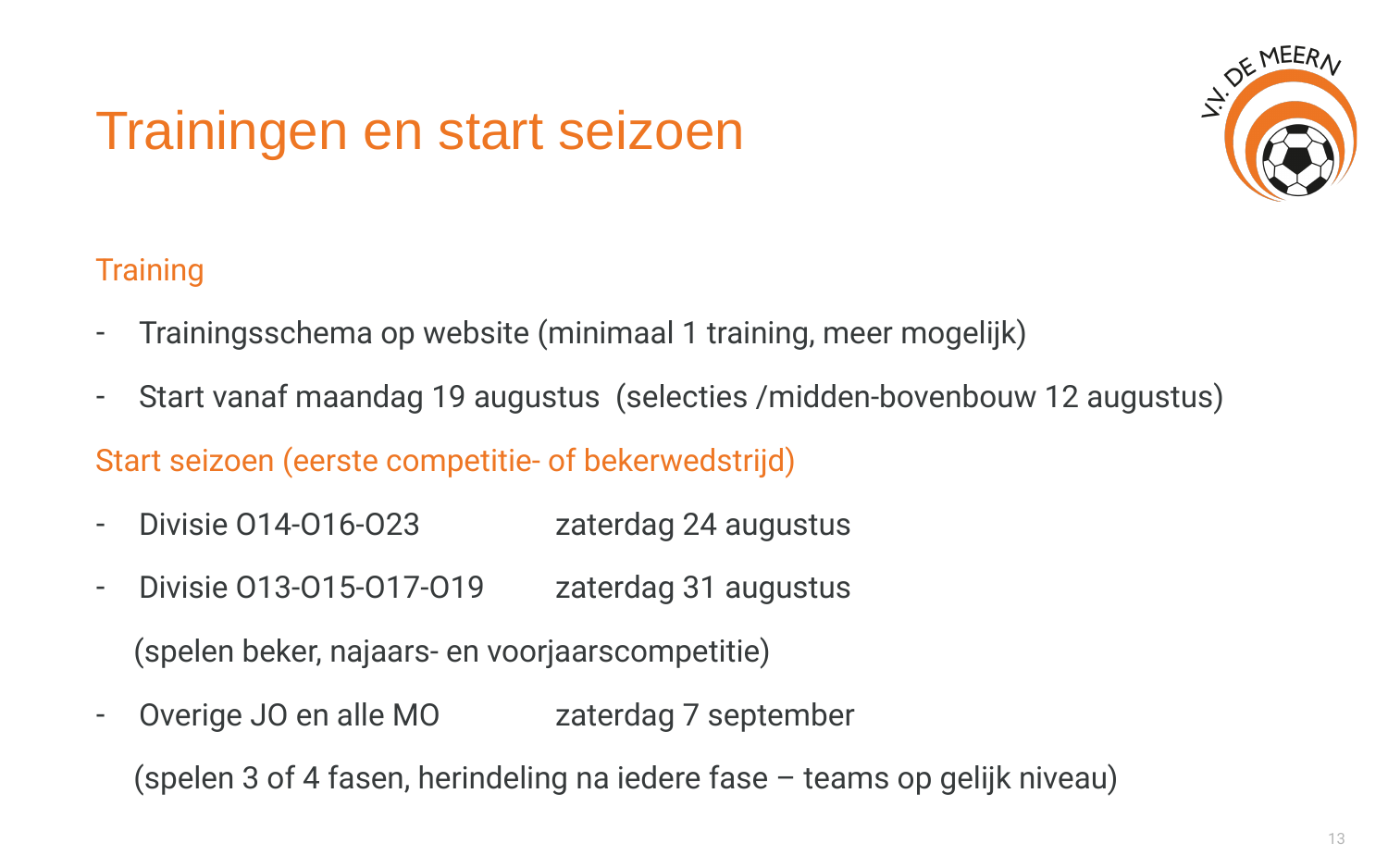

# Trainingen en start seizoen
Training
Trainingsschema op website (minimaal 1 training, meer mogelijk)
Start vanaf maandag 19 augustus  (selecties /midden-bovenbouw 12 augustus)
Start seizoen (eerste competitie- of bekerwedstrijd)
Divisie O14-O16-O23	zaterdag 24 augustus
Divisie O13-O15-O17-O19	zaterdag 31 augustus
     (spelen beker, najaars- en voorjaarscompetitie)
Overige JO en alle MO	zaterdag 7 september
     (spelen 3 of 4 fasen, herindeling na iedere fase – teams op gelijk niveau)

13